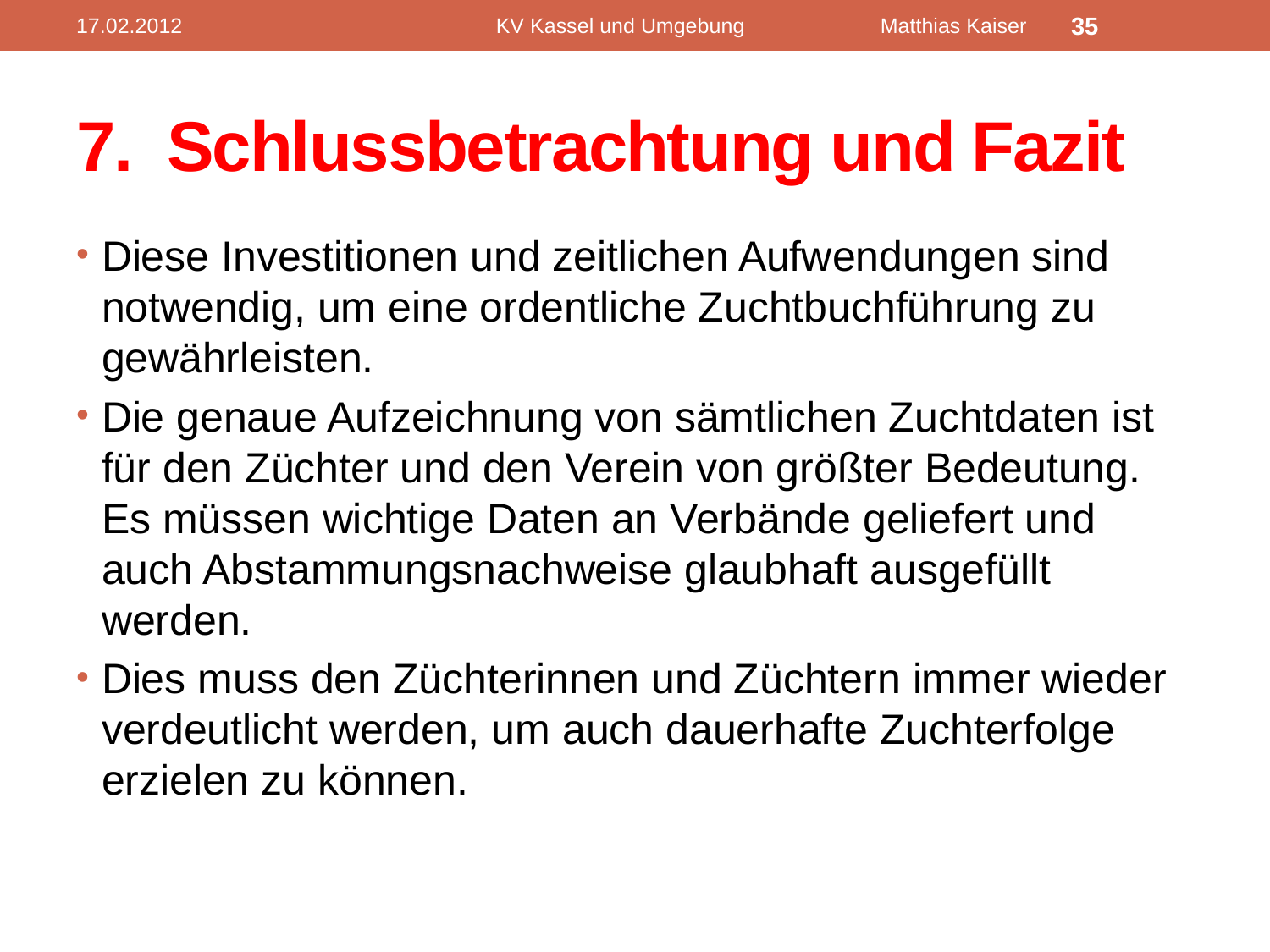

17.02.2012
KV Kassel und Umgebung                       Matthias Kaiser
35
# 7.  Schlussbetrachtung und Fazit
Diese Investitionen und zeitlichen Aufwendungen sind notwendig, um eine ordentliche Zuchtbuchführung zu gewährleisten.
Die genaue Aufzeichnung von sämtlichen Zuchtdaten ist für den Züchter und den Verein von größter Bedeutung. Es müssen wichtige Daten an Verbände geliefert und auch Abstammungsnachweise glaubhaft ausgefüllt werden.
Dies muss den Züchterinnen und Züchtern immer wieder verdeutlicht werden, um auch dauerhafte Zuchterfolge erzielen zu können.